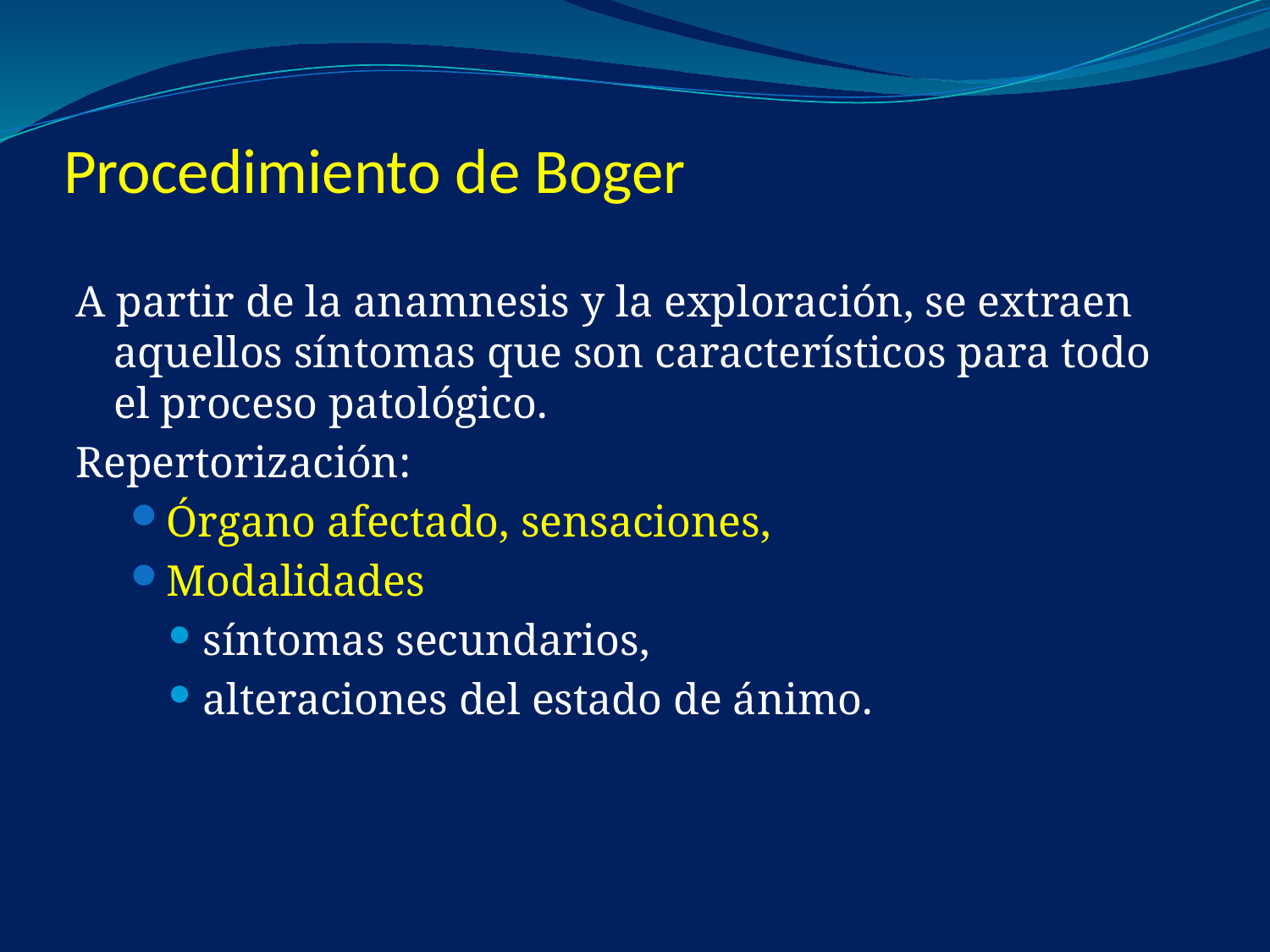

# Procedimiento de Boger
A partir de la anamnesis y la exploración, se extraen aquellos síntomas que son característicos para todo el proceso patológico.
Repertorización:
Órgano afectado, sensaciones,
Modalidades
síntomas secundarios,
alteraciones del estado de ánimo.